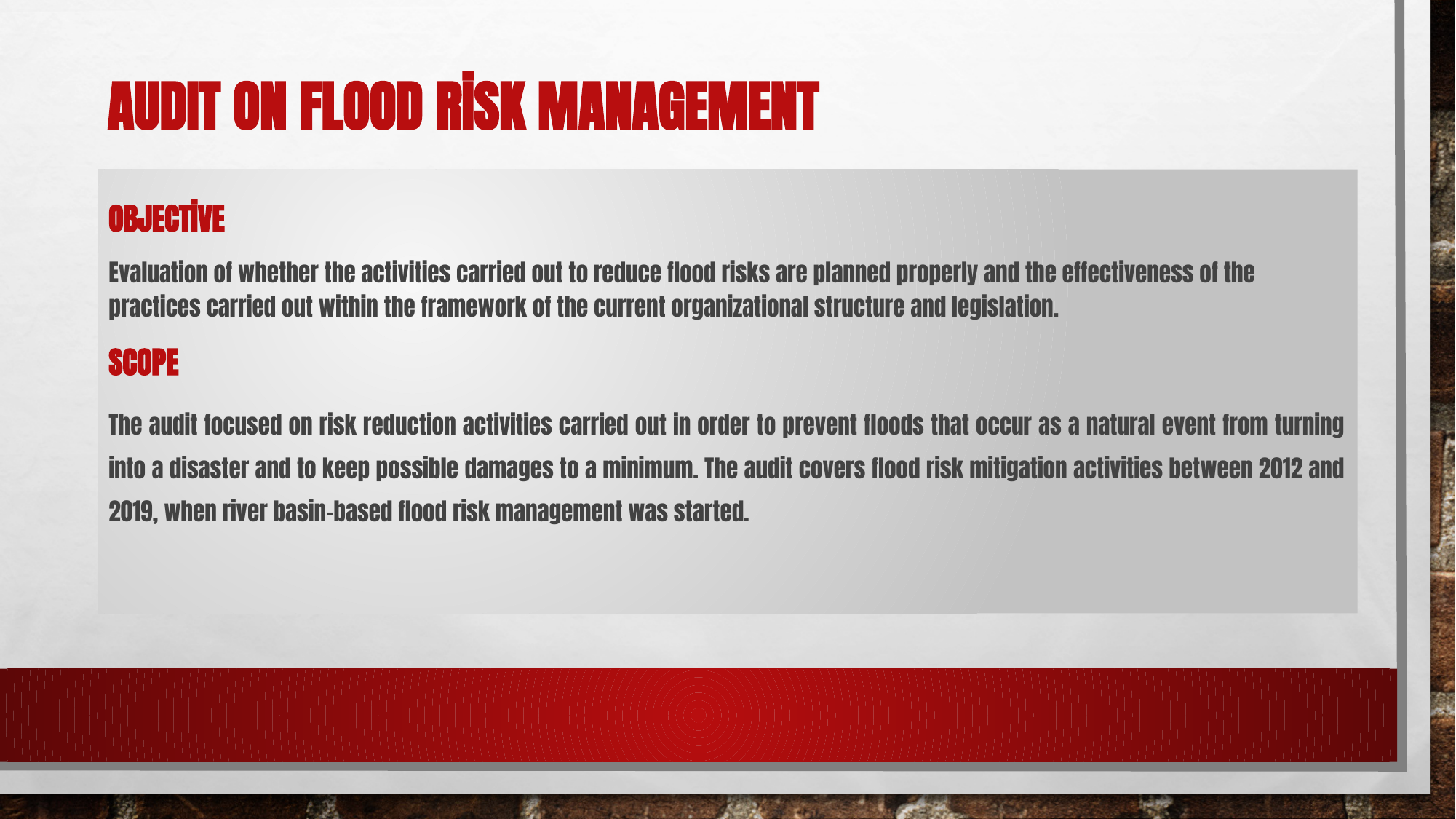

# Audıt on Flood Risk Management
Objective
Evaluation of whether the activities carried out to reduce flood risks are planned properly and the effectiveness of the practices carried out within the framework of the current organizational structure and legislation.
Scope
The audit focused on risk reduction activities carried out in order to prevent floods that occur as a natural event from turning into a disaster and to keep possible damages to a minimum. The audit covers flood risk mitigation activities between 2012 and 2019, when river basin-based flood risk management was started.